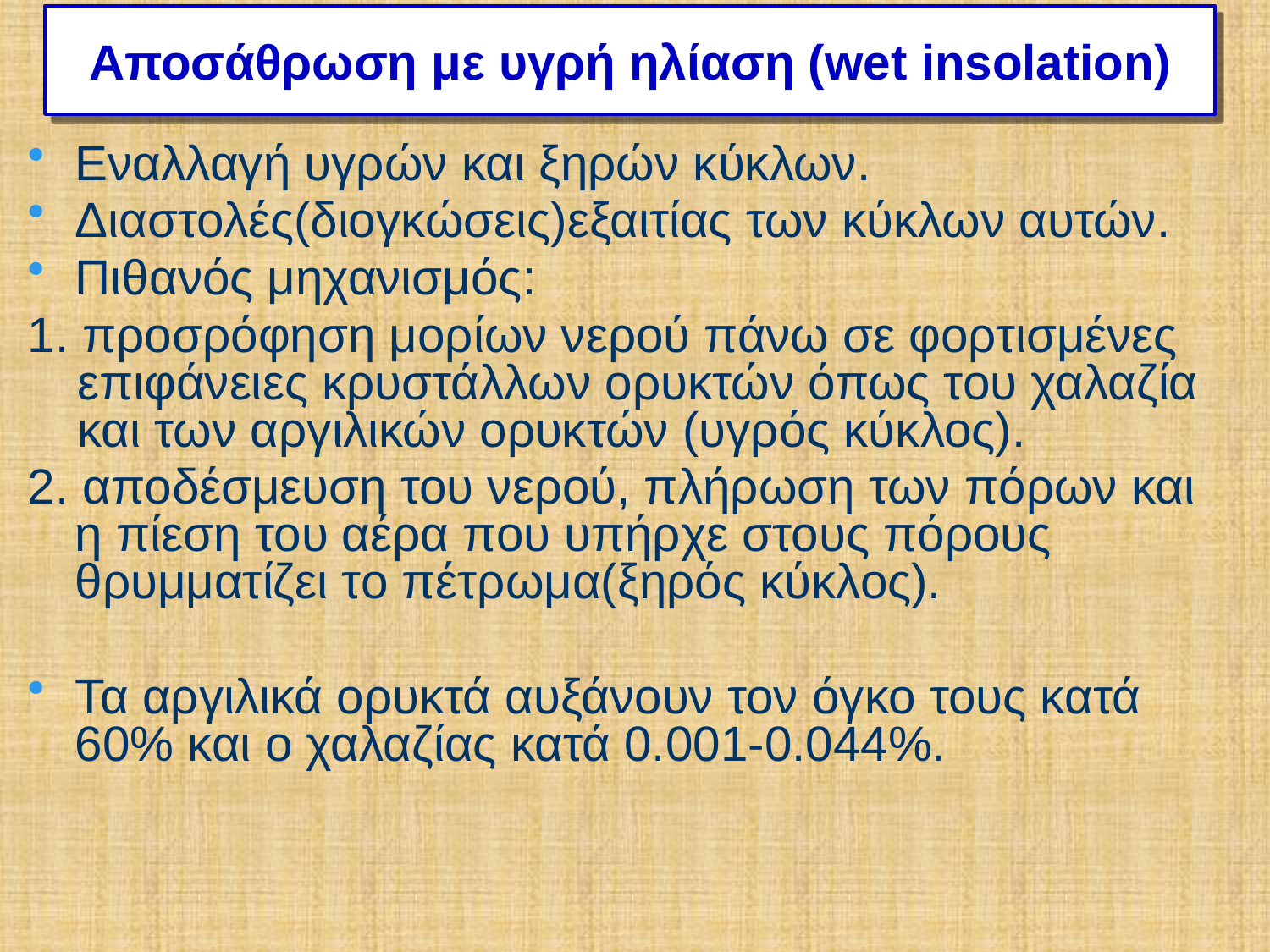

# Αποσάθρωση με υγρή ηλίαση (wet insolation)
Εναλλαγή υγρών και ξηρών κύκλων.
Διαστολές(διογκώσεις)εξαιτίας των κύκλων αυτών.
Πιθανός μηχανισμός:
1. προσρόφηση μορίων νερού πάνω σε φορτισμένες επιφάνειες κρυστάλλων ορυκτών όπως του χαλαζία και των αργιλικών ορυκτών (υγρός κύκλος).
2. αποδέσμευση του νερού, πλήρωση των πόρων και η πίεση του αέρα που υπήρχε στους πόρους θρυμματίζει το πέτρωμα(ξηρός κύκλος).

Τα αργιλικά ορυκτά αυξάνουν τον όγκο τους κατά 60% και ο χαλαζίας κατά 0.001-0.044%.